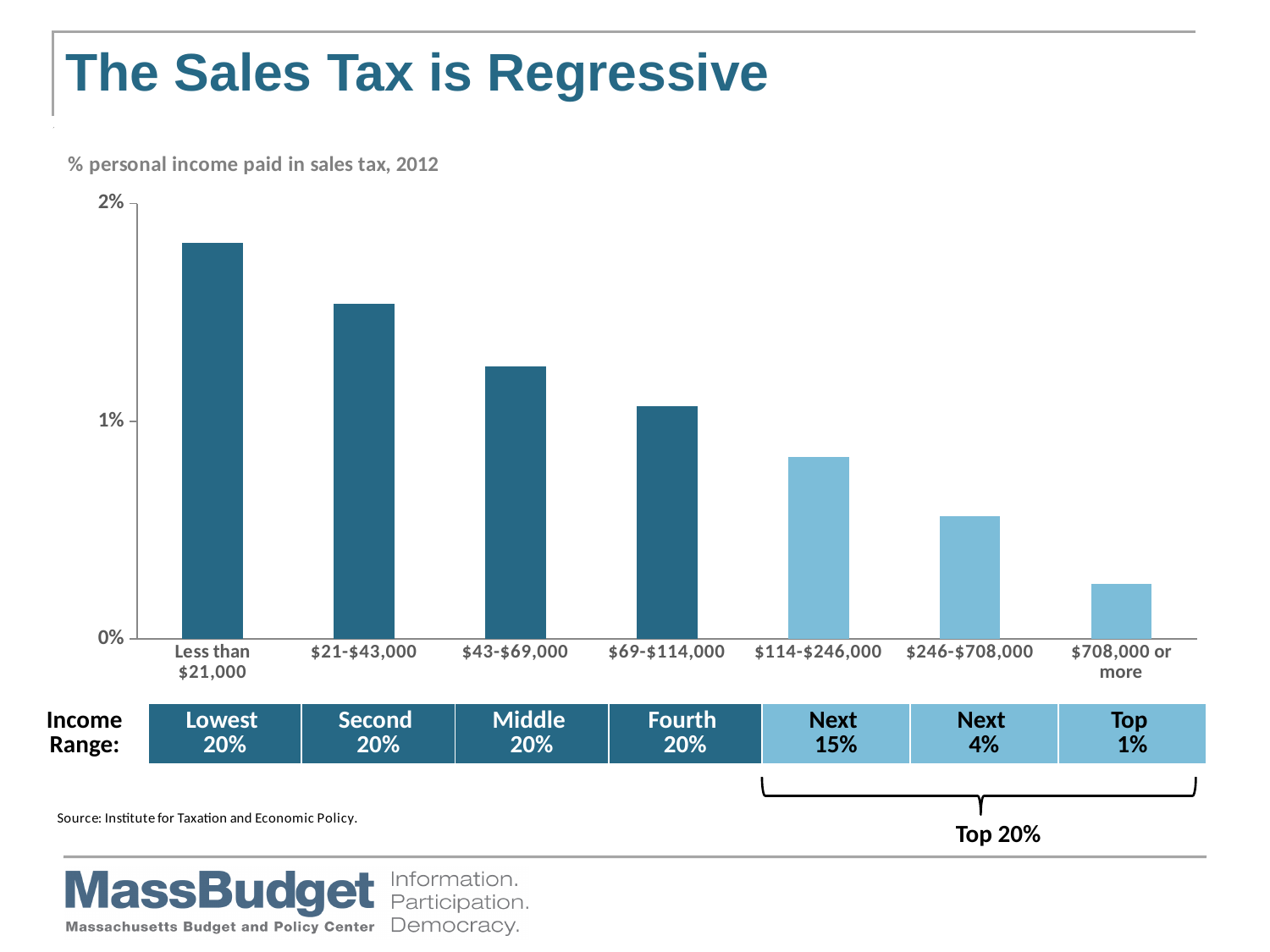

# The Sales Tax is Regressive

### Chart: % personal income paid in sales tax, 2012

| Category | Sales Tax |
|---|---|
| Less than $21,000 | 0.018191125167311386 |
| $21-$43,000 | 0.015414324638369602 |
| $43-$69,000 | 0.012505804958525994 |
| $69-$114,000 | 0.01070810933395995 |
| $114-$246,000 | 0.008354154273478525 |
| $246-$708,000 | 0.005615306552024938 |
| $708,000 or more | 0.0025134732303565875 |
| Income Range: | Lowest 20% | Second 20% | Middle 20% | Fourth 20% | Next 15% | Next 4% | Top 1% |
| --- | --- | --- | --- | --- | --- | --- | --- |
Top 20%